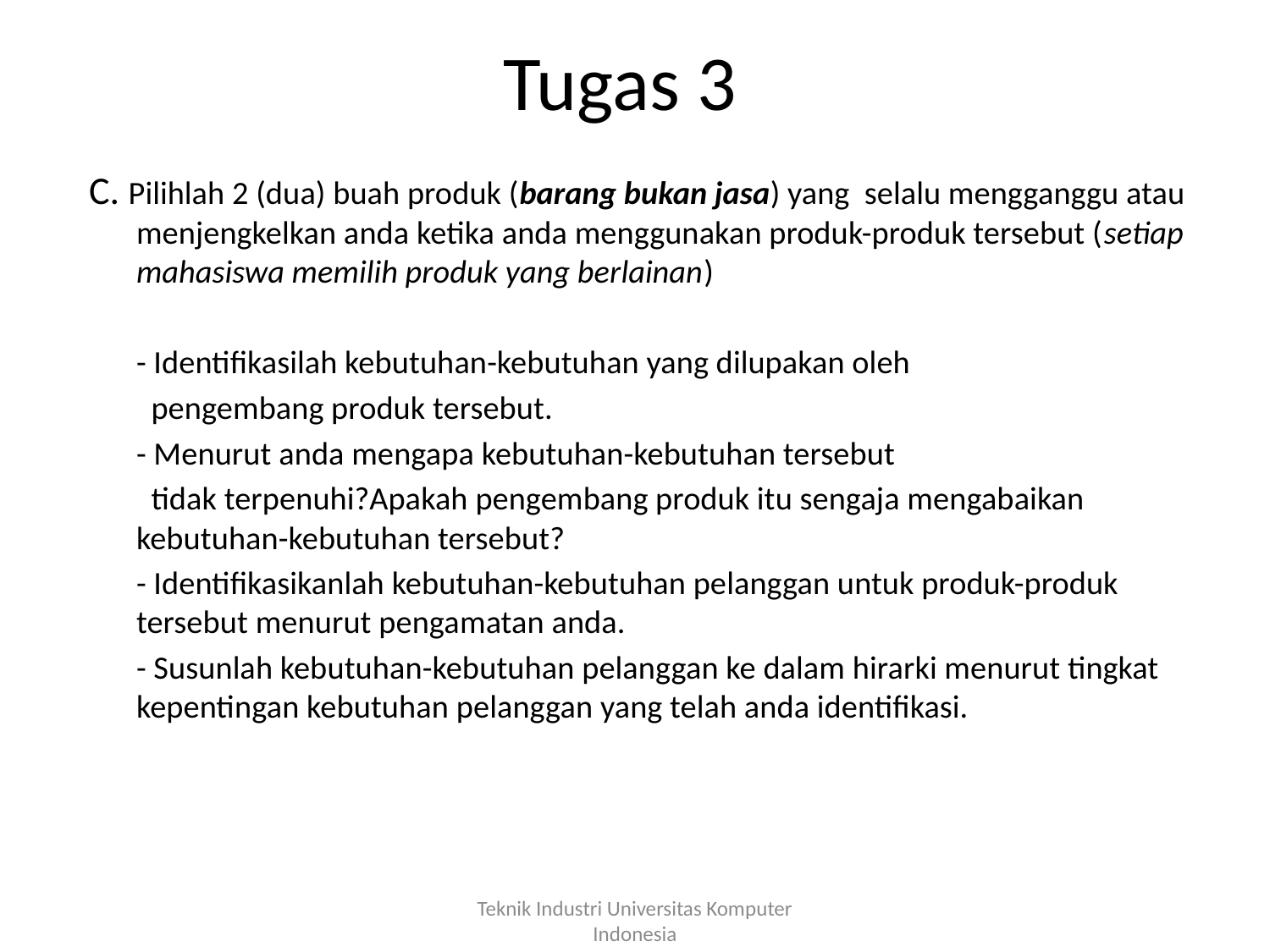

# Tugas 3
C. Pilihlah 2 (dua) buah produk (barang bukan jasa) yang  selalu mengganggu atau menjengkelkan anda ketika anda menggunakan produk-produk tersebut (setiap mahasiswa memilih produk yang berlainan)

 	- Identifikasilah kebutuhan-kebutuhan yang dilupakan oleh
	  pengembang produk tersebut.
	- Menurut anda mengapa kebutuhan-kebutuhan tersebut
	  tidak terpenuhi?Apakah pengembang produk itu sengaja mengabaikan   kebutuhan-kebutuhan tersebut?
	- Identifikasikanlah kebutuhan-kebutuhan pelanggan untuk produk-produk tersebut menurut pengamatan anda.
	- Susunlah kebutuhan-kebutuhan pelanggan ke dalam hirarki menurut tingkat kepentingan kebutuhan pelanggan yang telah anda identifikasi.

Teknik Industri Universitas Komputer Indonesia